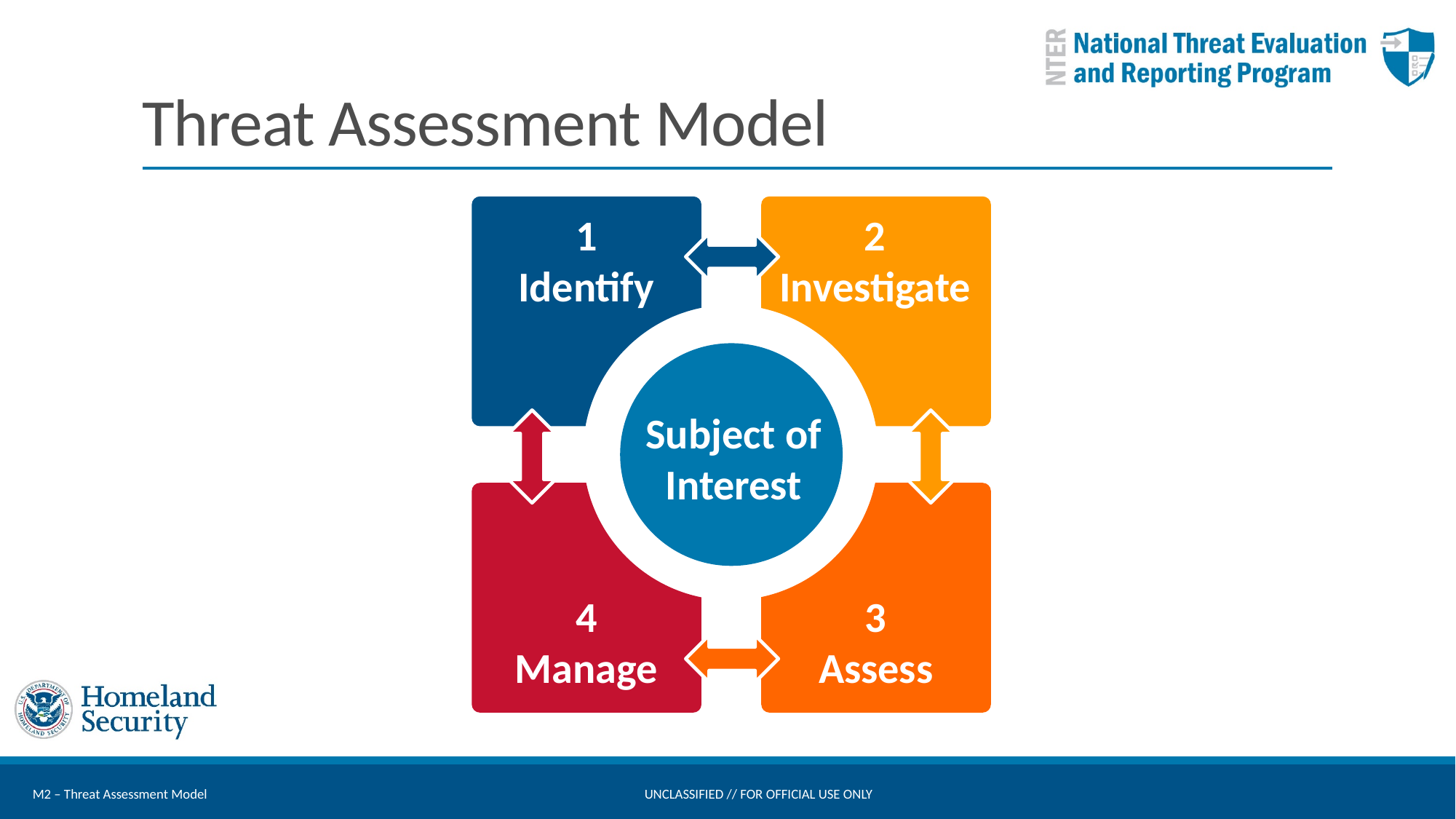

# Threat Assessment Model

1
Identify
2
Investigate

Subject of Interest

4
Manage
3
Assess

M2 – Threat Assessment Model